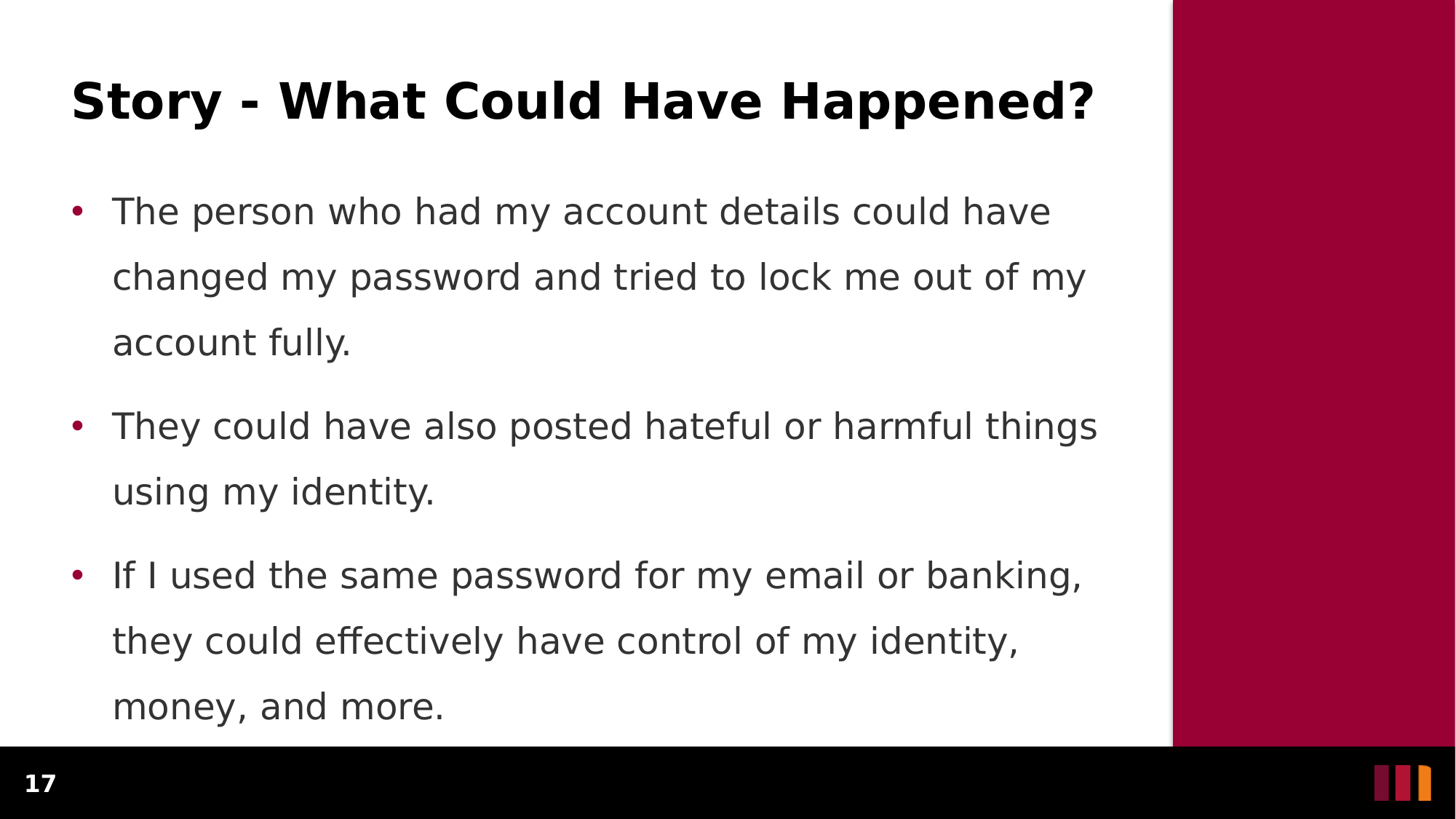

# Story - What Could Have Happened?
The person who had my account details could have changed my password and tried to lock me out of my account fully.
They could have also posted hateful or harmful things using my identity.
If I used the same password for my email or banking, they could effectively have control of my identity, money, and more.
17